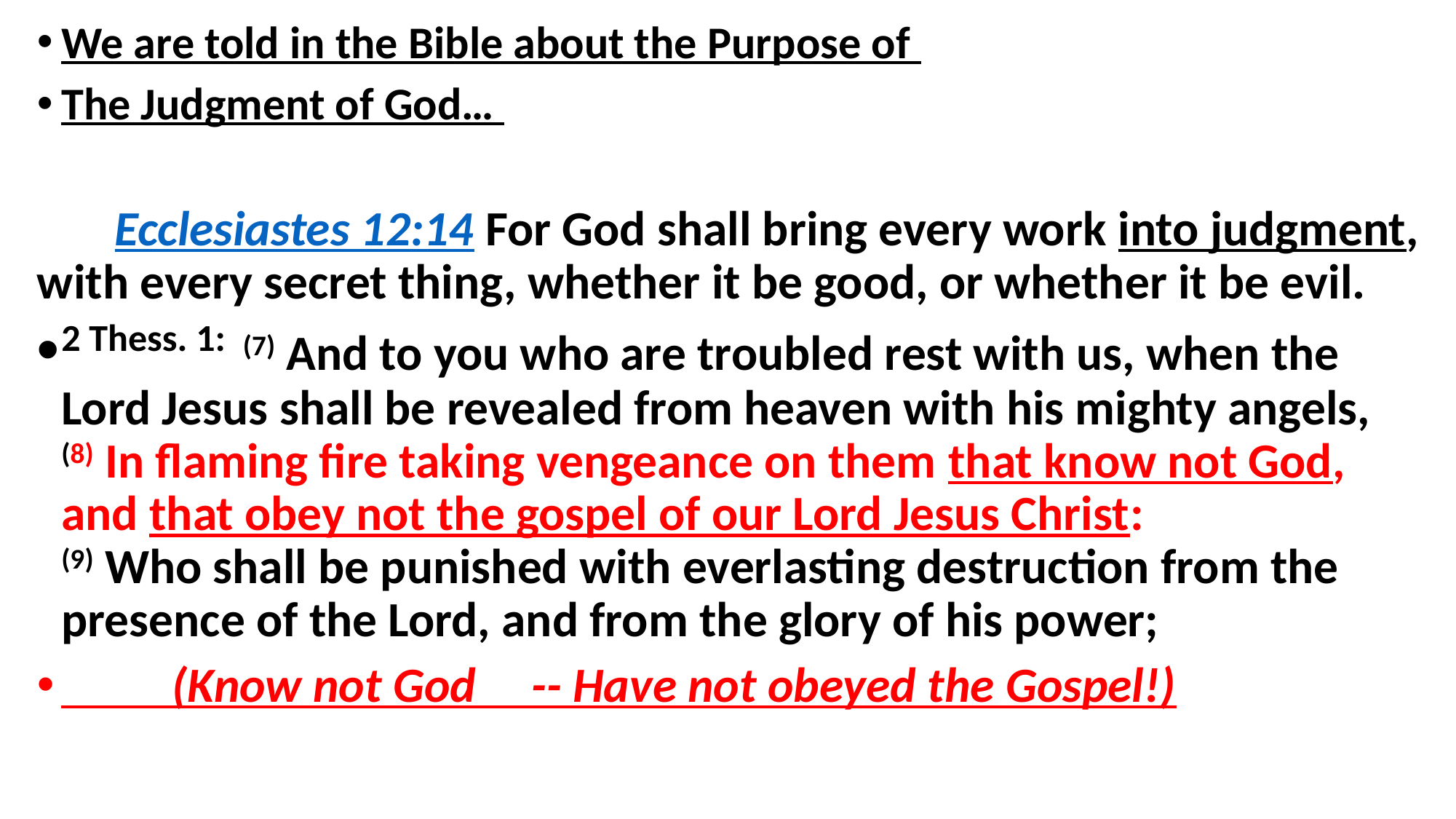

We are told in the Bible about the Purpose of
The Judgment of God…

       Ecclesiastes 12:14 For God shall bring every work into judgment, with every secret thing, whether it be good, or whether it be evil.
2 Thess. 1:  (7) And to you who are troubled rest with us, when the Lord Jesus shall be revealed from heaven with his mighty angels,
(8) In flaming fire taking vengeance on them that know not God, and that obey not the gospel of our Lord Jesus Christ:
(9) Who shall be punished with everlasting destruction from the presence of the Lord, and from the glory of his power;
          (Know not God     -- Have not obeyed the Gospel!)